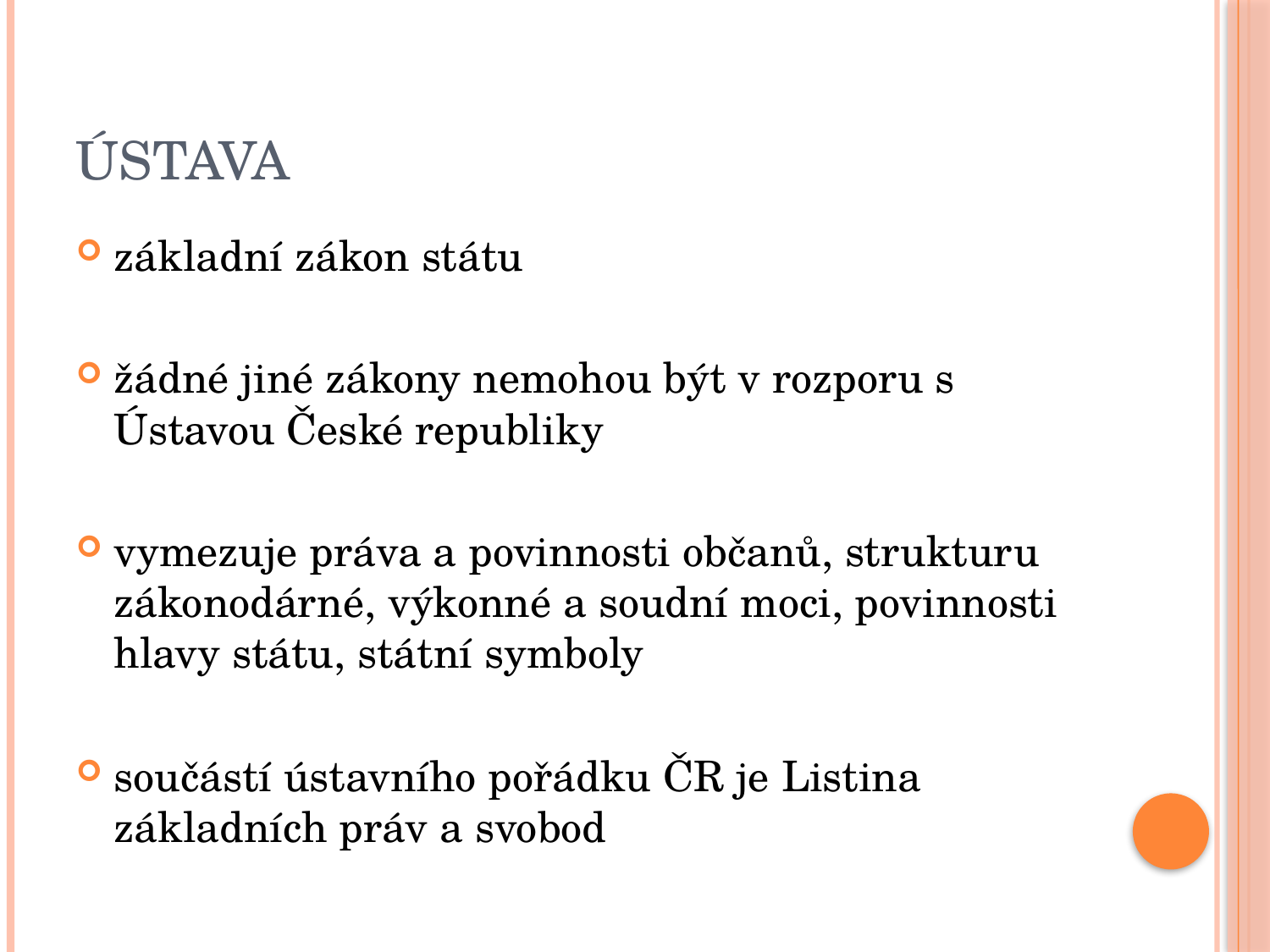

# Ústava
základní zákon státu

žádné jiné zákony nemohou být v rozporu s Ústavou České republiky

vymezuje práva a povinnosti občanů, strukturu zákonodárné, výkonné a soudní moci, povinnosti hlavy státu, státní symboly

součástí ústavního pořádku ČR je Listina základních práv a svobod